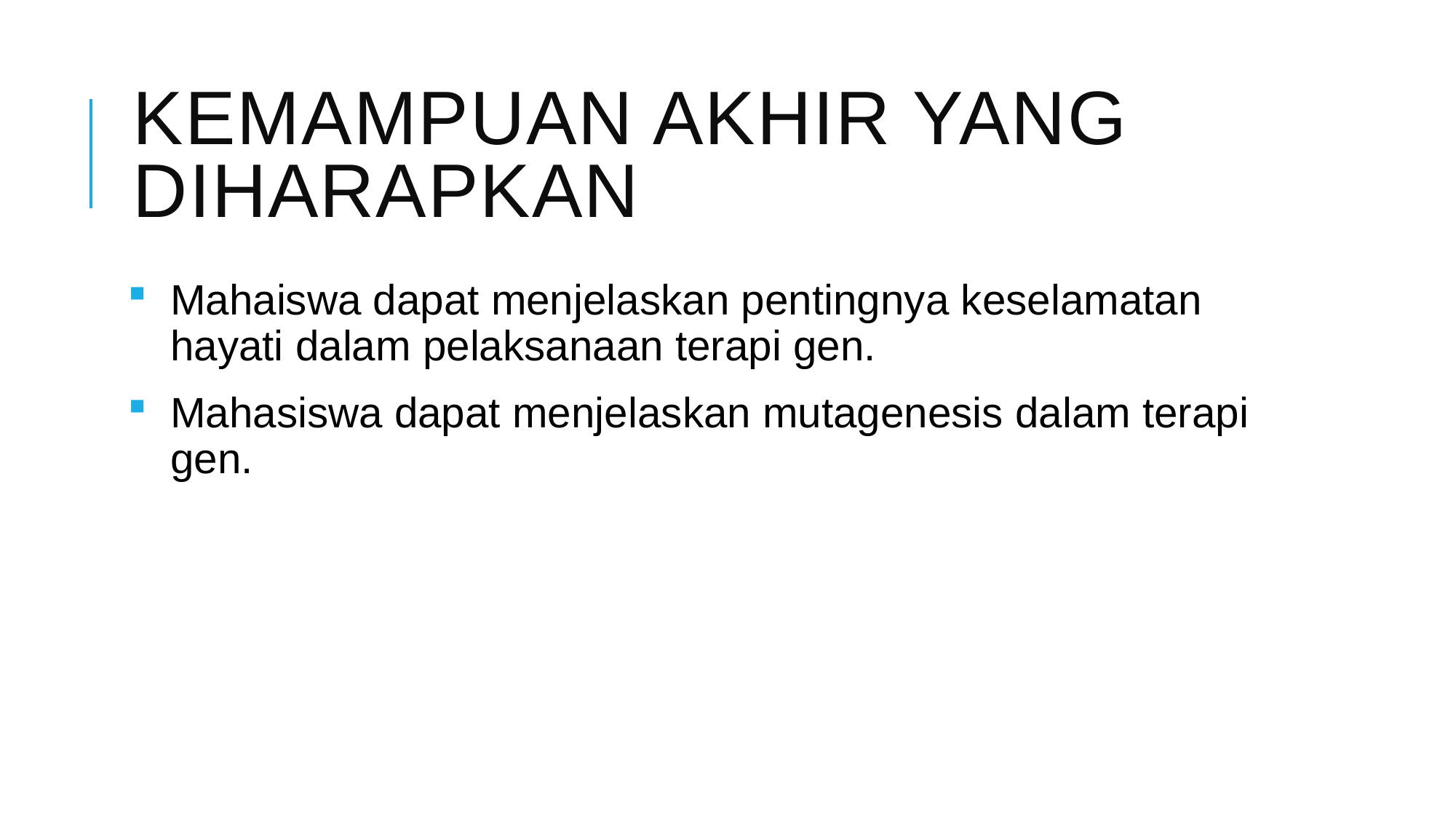

# Kemampuan akhir yang diharapkan
Mahaiswa dapat menjelaskan pentingnya keselamatan hayati dalam pelaksanaan terapi gen.
Mahasiswa dapat menjelaskan mutagenesis dalam terapi gen.